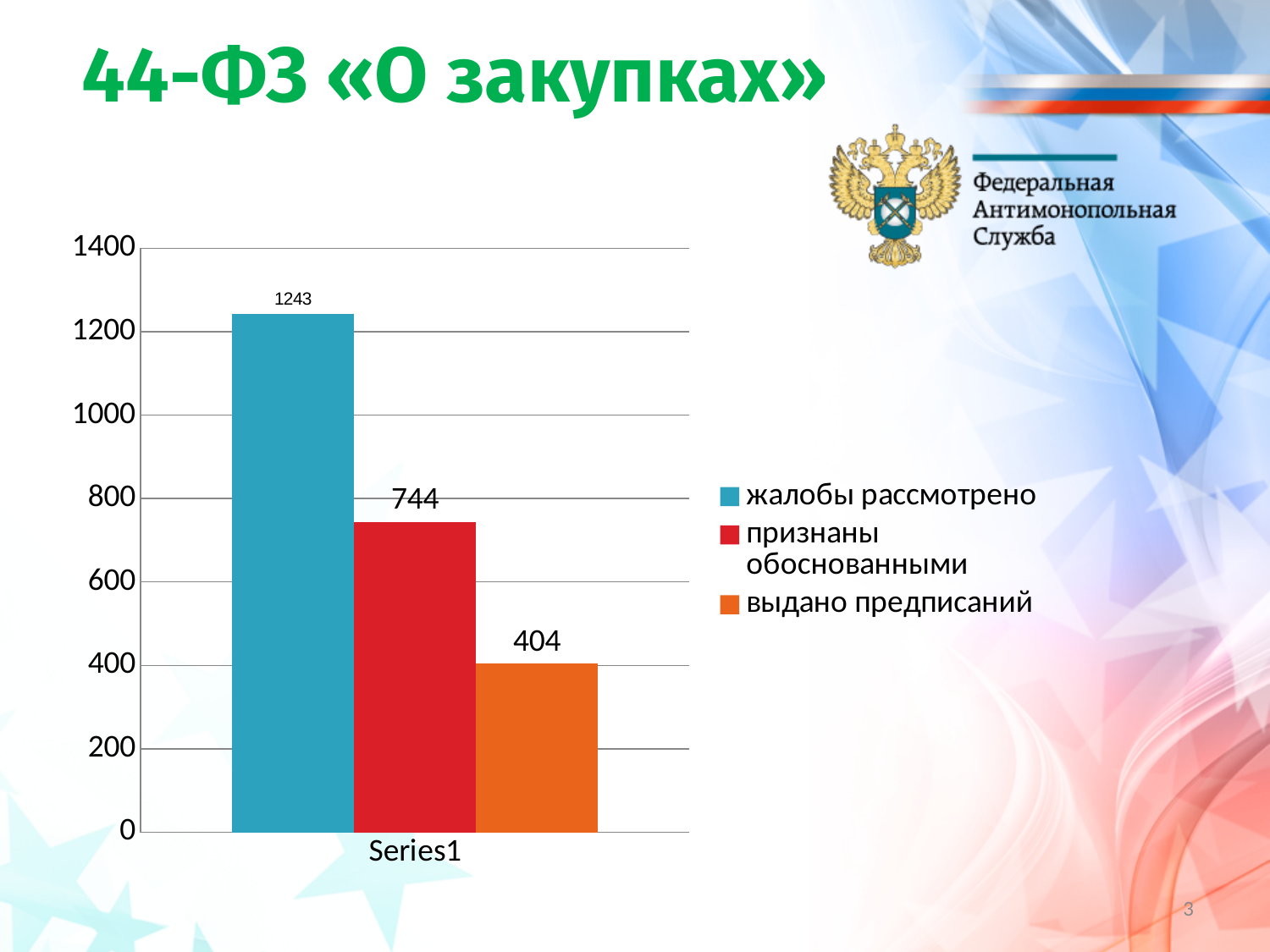

# 44-ФЗ «О закупках»

### Chart

| Category | жалобы рассмотрено | признаны обоснованными | выдано предписаний |
|---|---|---|---|
|  | 1243.0 | 744.0 | 404.0 |
3